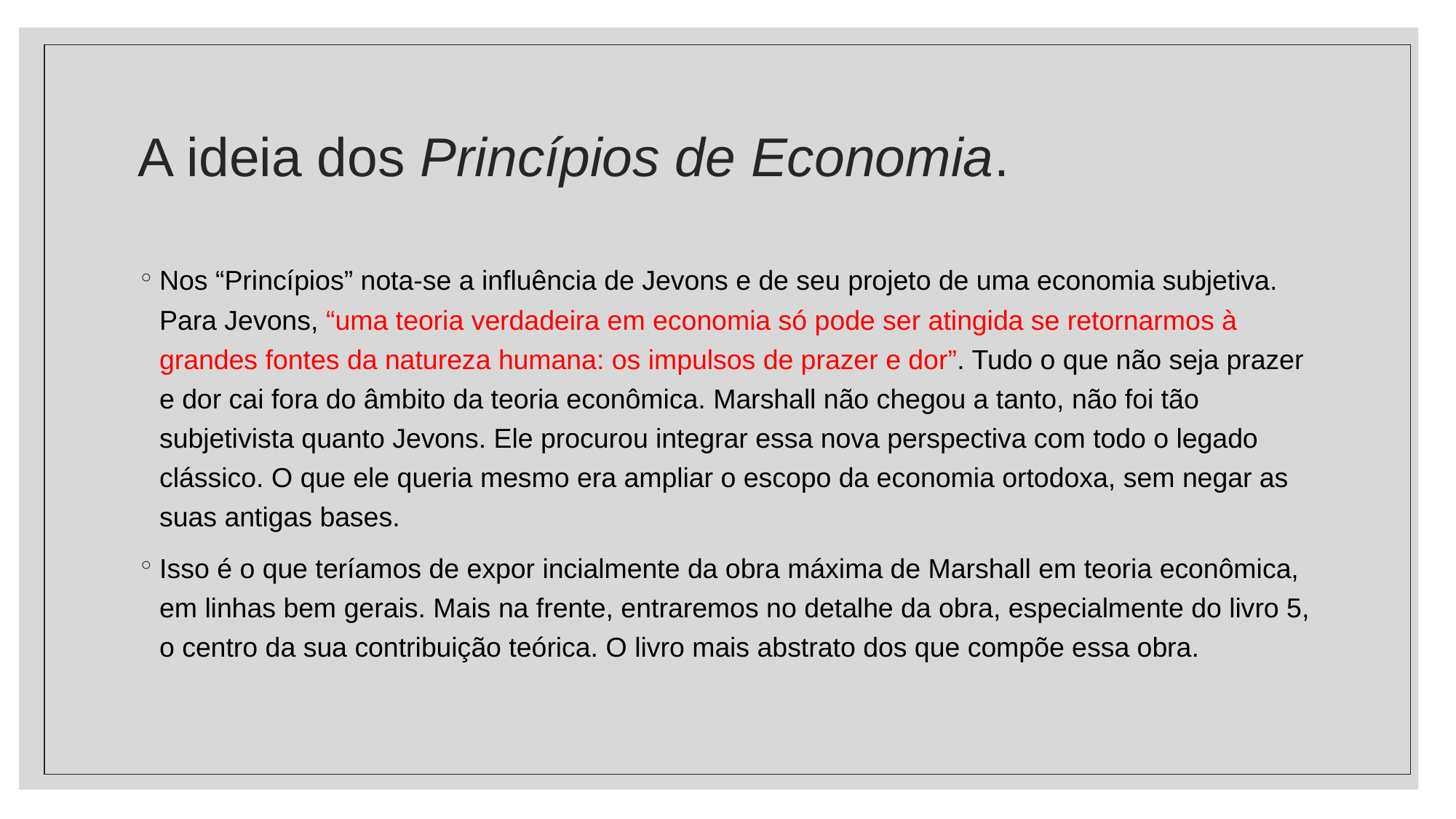

# A ideia dos Princípios de Economia.
Nos “Princípios” nota-se a influência de Jevons e de seu projeto de uma economia subjetiva. Para Jevons, “uma teoria verdadeira em economia só pode ser atingida se retornarmos à grandes fontes da natureza humana: os impulsos de prazer e dor”. Tudo o que não seja prazer e dor cai fora do âmbito da teoria econômica. Marshall não chegou a tanto, não foi tão subjetivista quanto Jevons. Ele procurou integrar essa nova perspectiva com todo o legado clássico. O que ele queria mesmo era ampliar o escopo da economia ortodoxa, sem negar as suas antigas bases.
Isso é o que teríamos de expor incialmente da obra máxima de Marshall em teoria econômica, em linhas bem gerais. Mais na frente, entraremos no detalhe da obra, especialmente do livro 5, o centro da sua contribuição teórica. O livro mais abstrato dos que compõe essa obra.